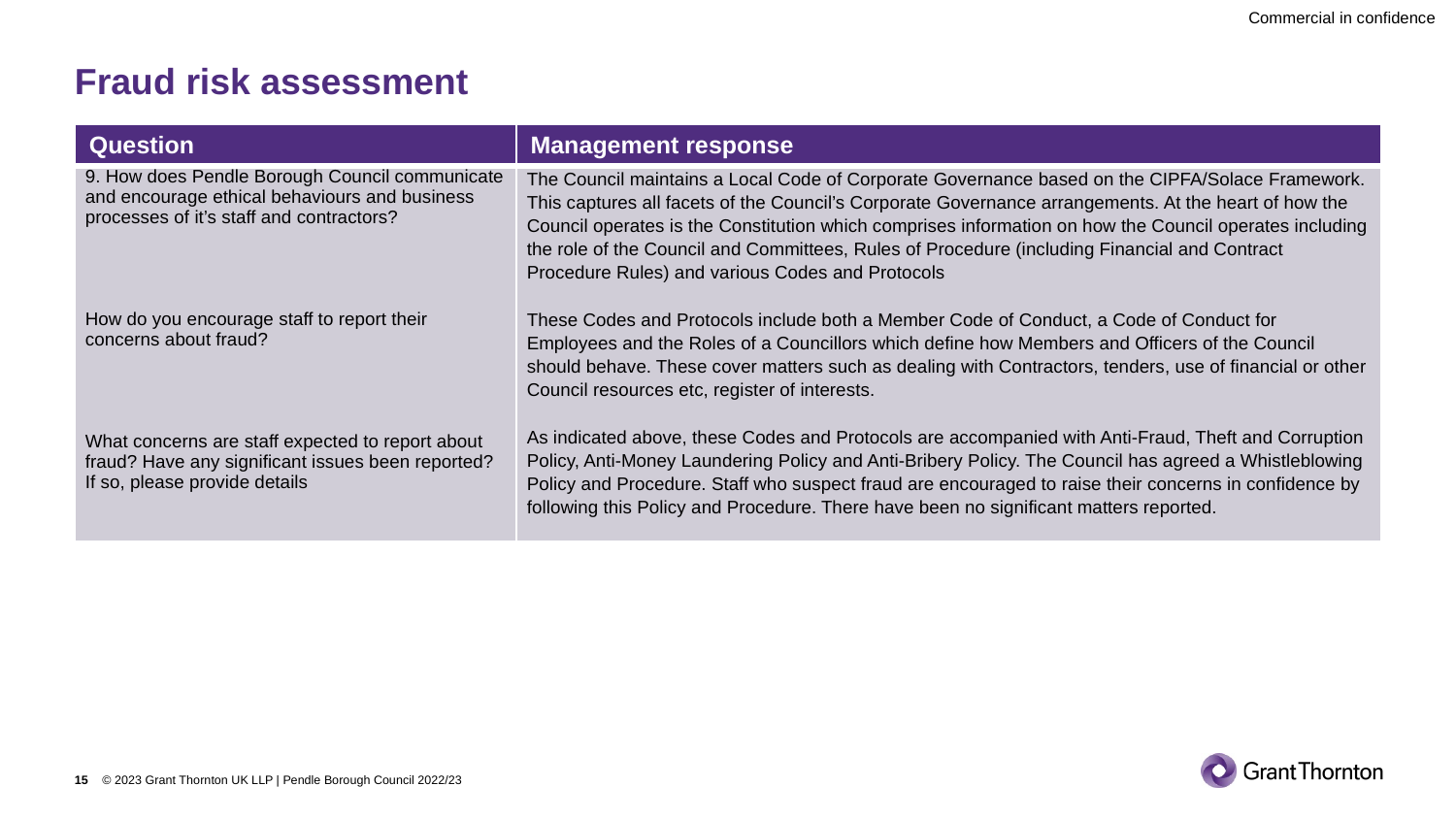

# Fraud risk assessment
| Question | Management response |
| --- | --- |
| 9. How does Pendle Borough Council communicate and encourage ethical behaviours and business processes of it’s staff and contractors? How do you encourage staff to report their concerns about fraud? What concerns are staff expected to report about fraud? Have any significant issues been reported? If so, please provide details | The Council maintains a Local Code of Corporate Governance based on the CIPFA/Solace Framework. This captures all facets of the Council’s Corporate Governance arrangements. At the heart of how the Council operates is the Constitution which comprises information on how the Council operates including the role of the Council and Committees, Rules of Procedure (including Financial and Contract Procedure Rules) and various Codes and Protocols These Codes and Protocols include both a Member Code of Conduct, a Code of Conduct for Employees and the Roles of a Councillors which define how Members and Officers of the Council should behave. These cover matters such as dealing with Contractors, tenders, use of financial or other Council resources etc, register of interests. As indicated above, these Codes and Protocols are accompanied with Anti-Fraud, Theft and Corruption Policy, Anti-Money Laundering Policy and Anti-Bribery Policy. The Council has agreed a Whistleblowing Policy and Procedure. Staff who suspect fraud are encouraged to raise their concerns in confidence by following this Policy and Procedure. There have been no significant matters reported. |
15